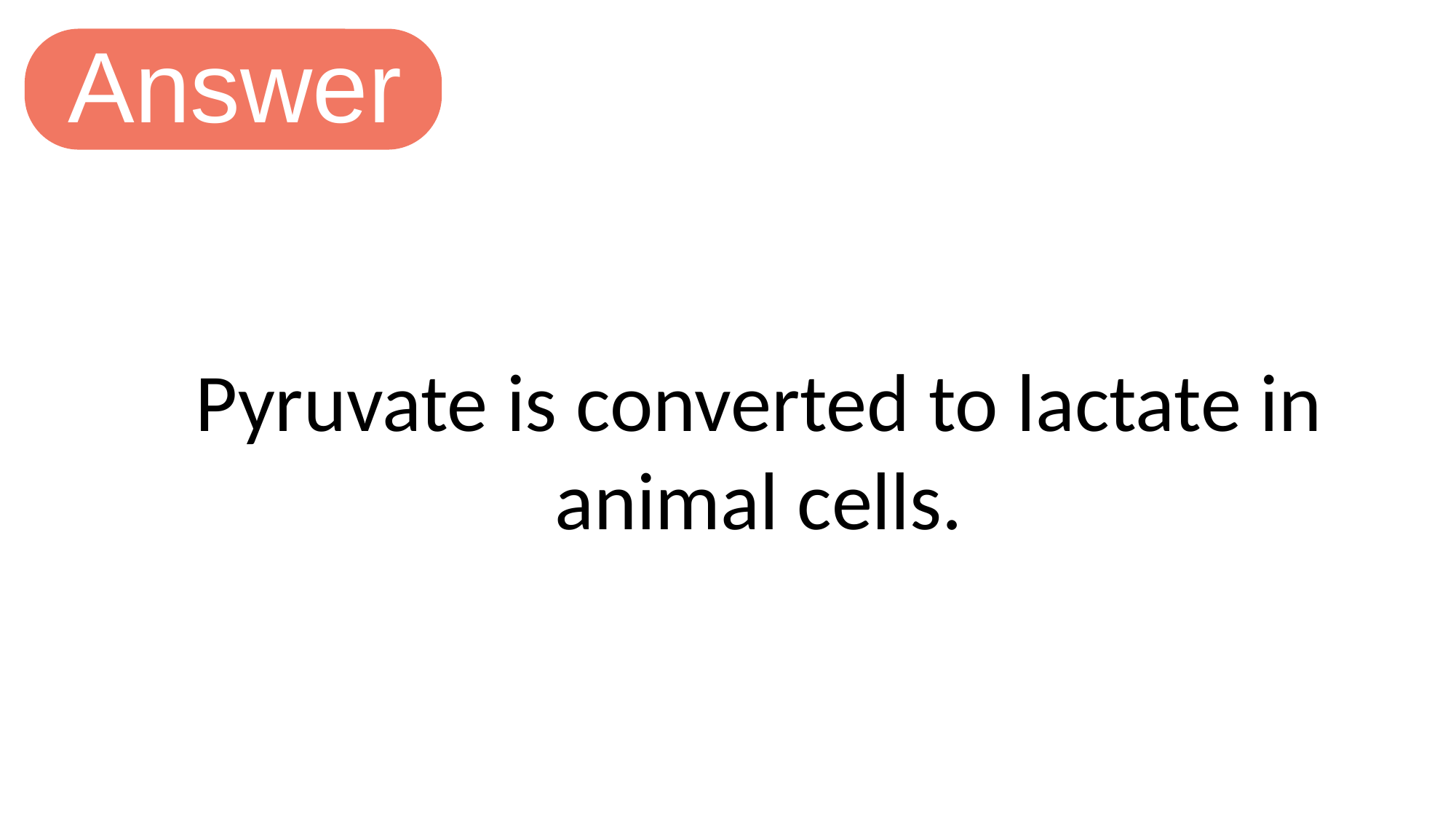

Answer

Pyruvate is converted to lactate in animal cells.